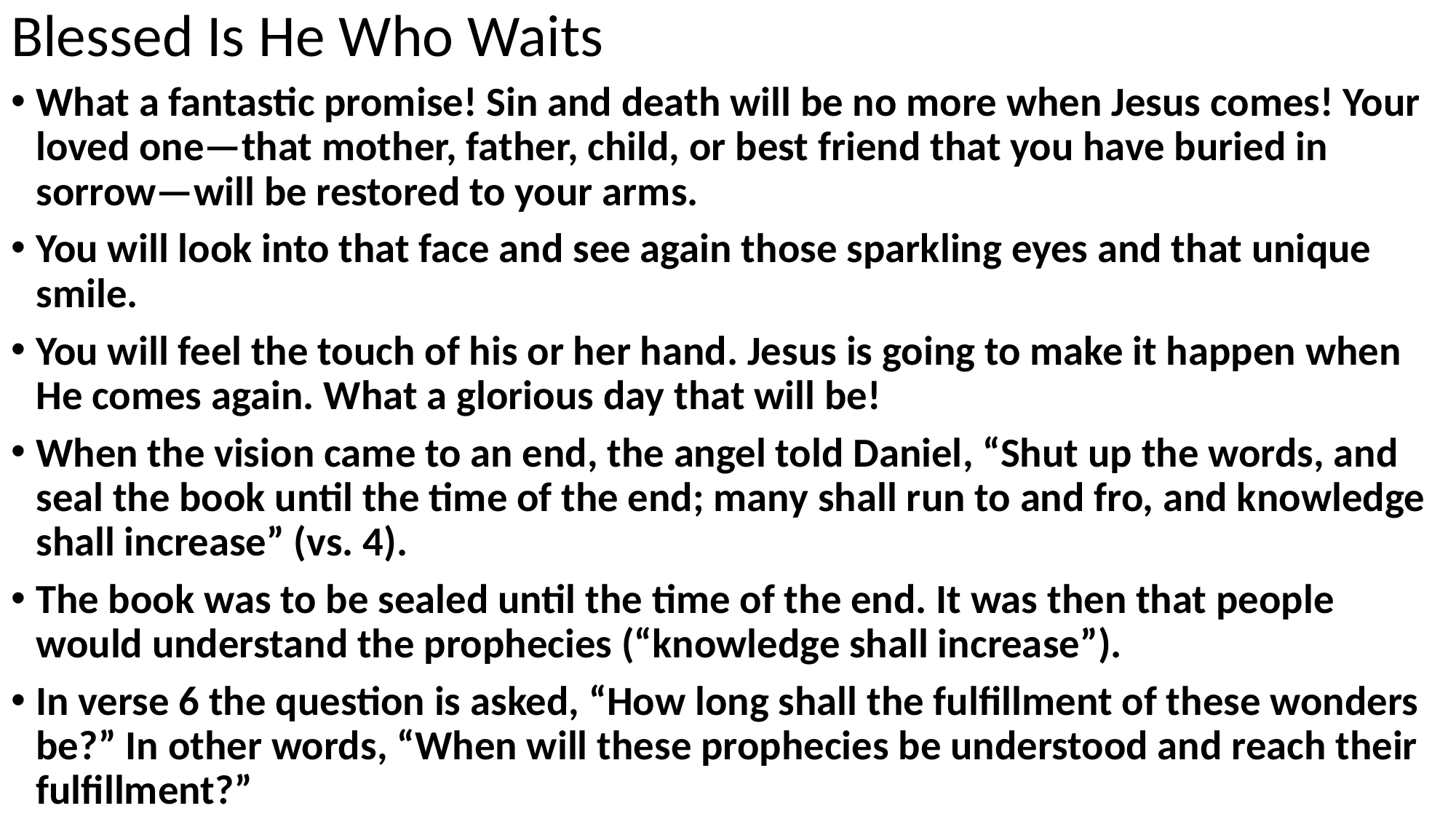

# Blessed Is He Who Waits
What a fantastic promise! Sin and death will be no more when Jesus comes! Your loved one—that mother, father, child, or best friend that you have buried in sorrow—will be restored to your arms.
You will look into that face and see again those sparkling eyes and that unique smile.
You will feel the touch of his or her hand. Jesus is going to make it happen when He comes again. What a glorious day that will be!
When the vision came to an end, the angel told Daniel, “Shut up the words, and seal the book until the time of the end; many shall run to and fro, and knowledge shall increase” (vs. 4).
The book was to be sealed until the time of the end. It was then that people would understand the prophecies (“knowledge shall increase”).
In verse 6 the question is asked, “How long shall the fulfillment of these wonders be?” In other words, “When will these prophecies be understood and reach their fulfillment?”